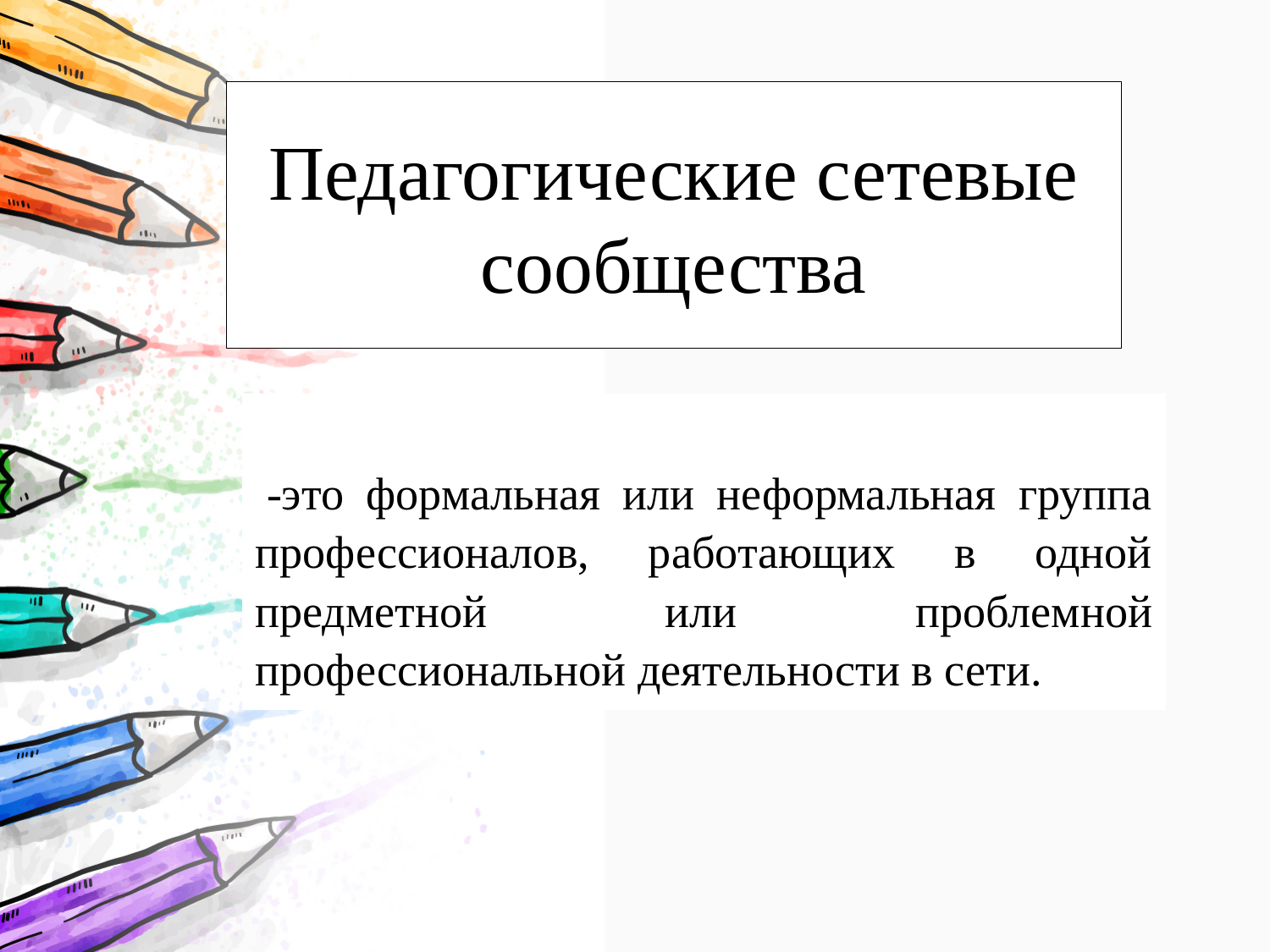

Педагогические сетевые сообщества

 -это формальная или неформальная группа профессионалов, работающих в одной предметной или проблемной профессиональной деятельности в сети.